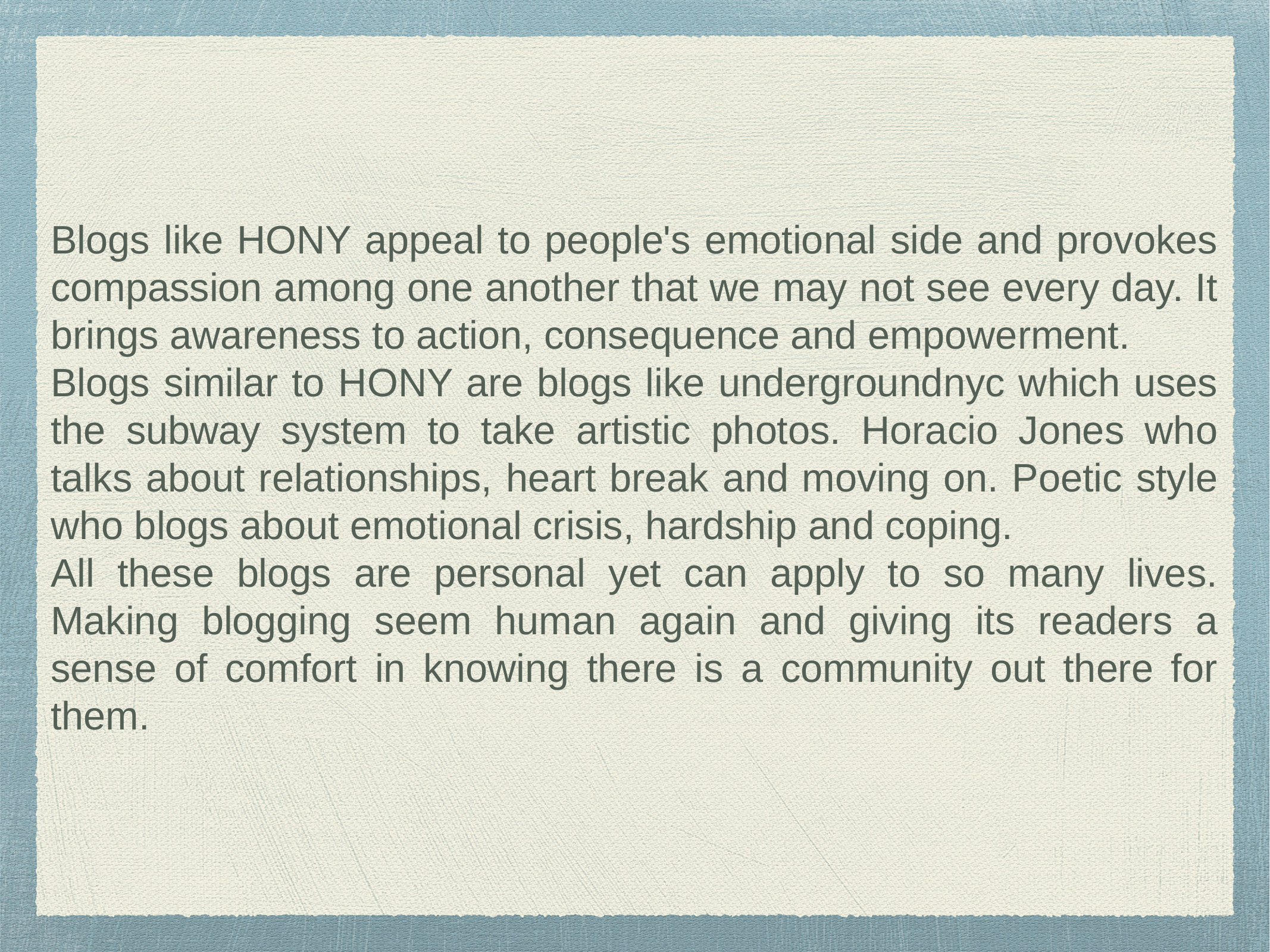

Blogs like HONY appeal to people's emotional side and provokes compassion among one another that we may not see every day. It brings awareness to action, consequence and empowerment.
Blogs similar to HONY are blogs like undergroundnyc which uses the subway system to take artistic photos. Horacio Jones who talks about relationships, heart break and moving on. Poetic style who blogs about emotional crisis, hardship and coping.
All these blogs are personal yet can apply to so many lives. Making blogging seem human again and giving its readers a sense of comfort in knowing there is a community out there for them.